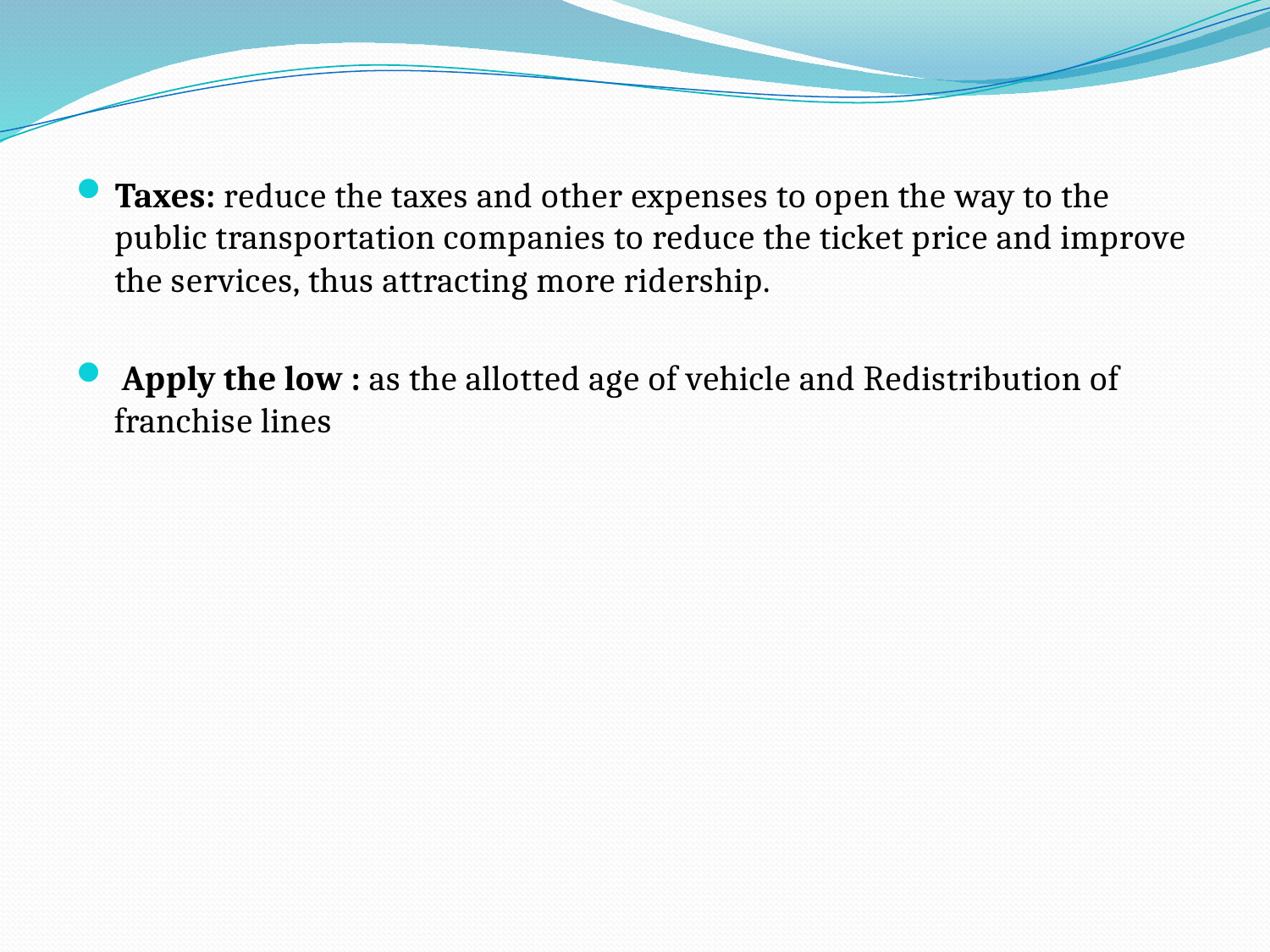

#

Taxes: reduce the taxes and other expenses to open the way to the public transportation companies to reduce the ticket price and improve the services, thus attracting more ridership.

 Apply the low : as the allotted age of vehicle and Redistribution of franchise lines